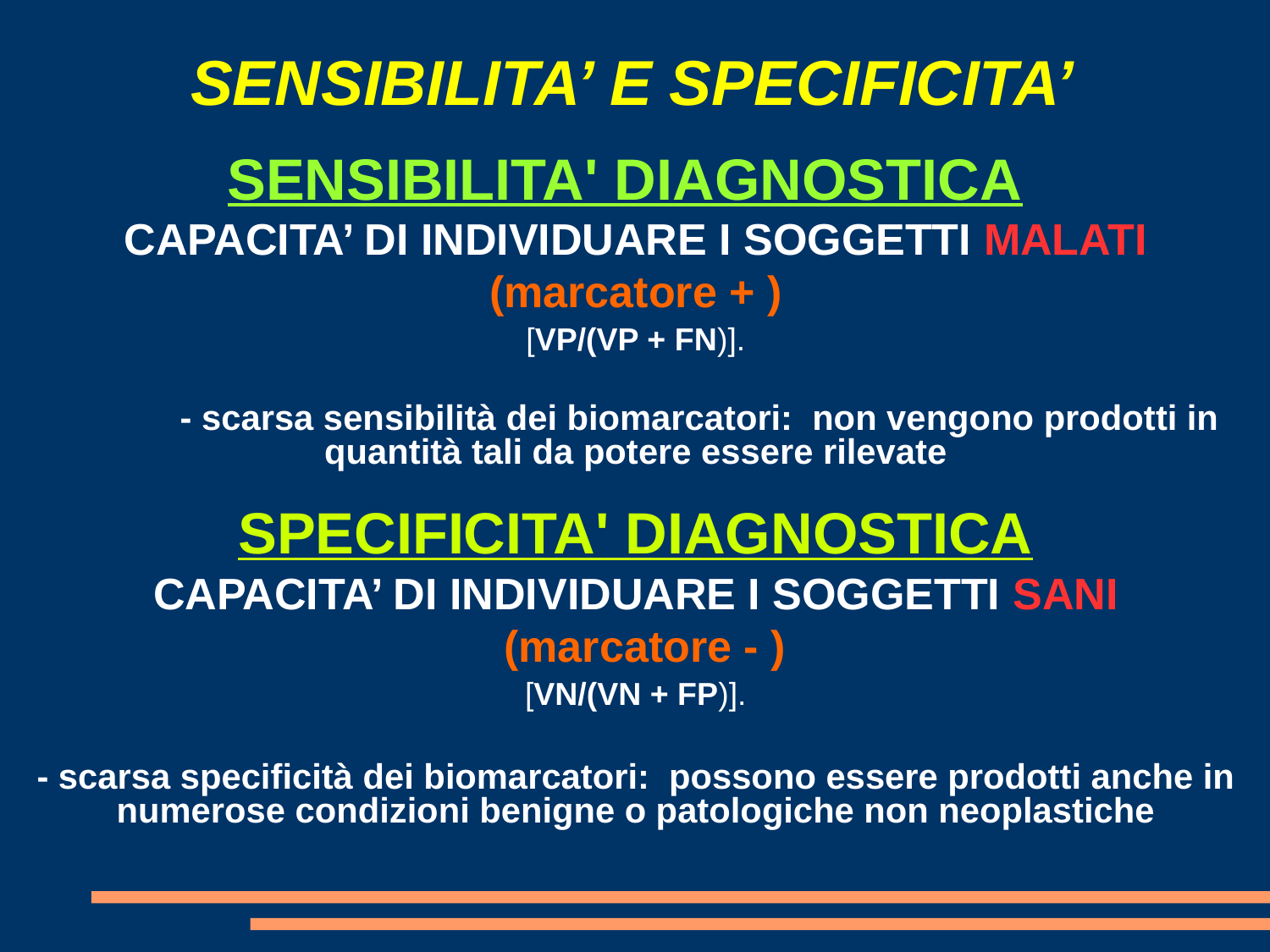

SENSIBILITA’ E SPECIFICITA’
SENSIBILITA' DIAGNOSTICA
CAPACITA’ DI INDIVIDUARE I SOGGETTI MALATI
(marcatore + )
[VP/(VP + FN)].

	- scarsa sensibilità dei biomarcatori:  non vengono prodotti in quantità tali da potere essere rilevate

SPECIFICITA' DIAGNOSTICA
CAPACITA’ DI INDIVIDUARE I SOGGETTI SANI
  (marcatore - )
[VN/(VN + FP)].

- scarsa specificità dei biomarcatori:  possono essere prodotti anche in numerose condizioni benigne o patologiche non neoplastiche